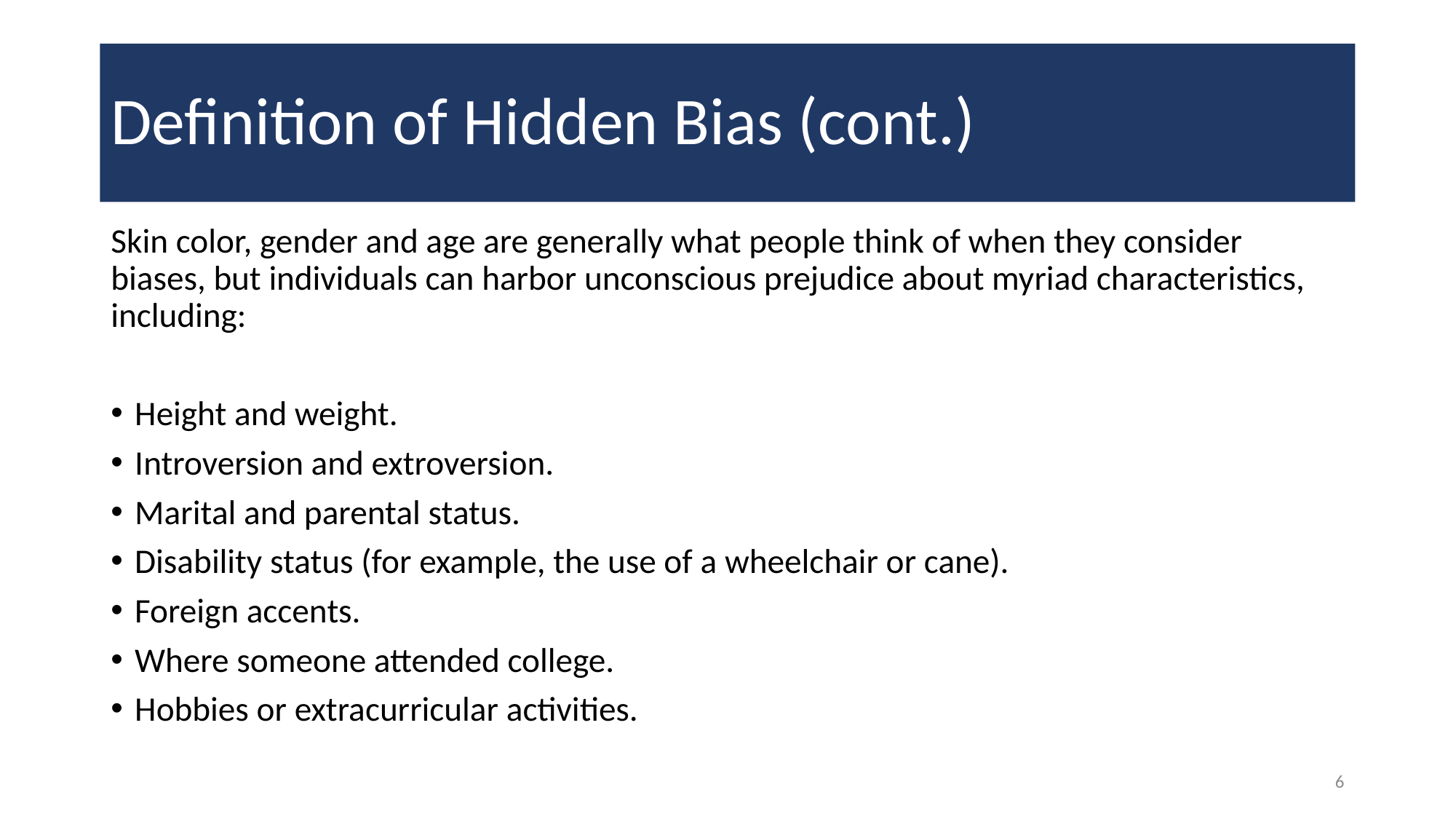

# Definition of Hidden Bias (cont.)
Skin color, gender and age are generally what people think of when they consider biases, but individuals can harbor unconscious prejudice about myriad characteristics, including:

Height and weight.
Introversion and extroversion.
Marital and parental status.
Disability status (for example, the use of a wheelchair or cane).
Foreign accents.
Where someone attended college.
Hobbies or extracurricular activities.

6